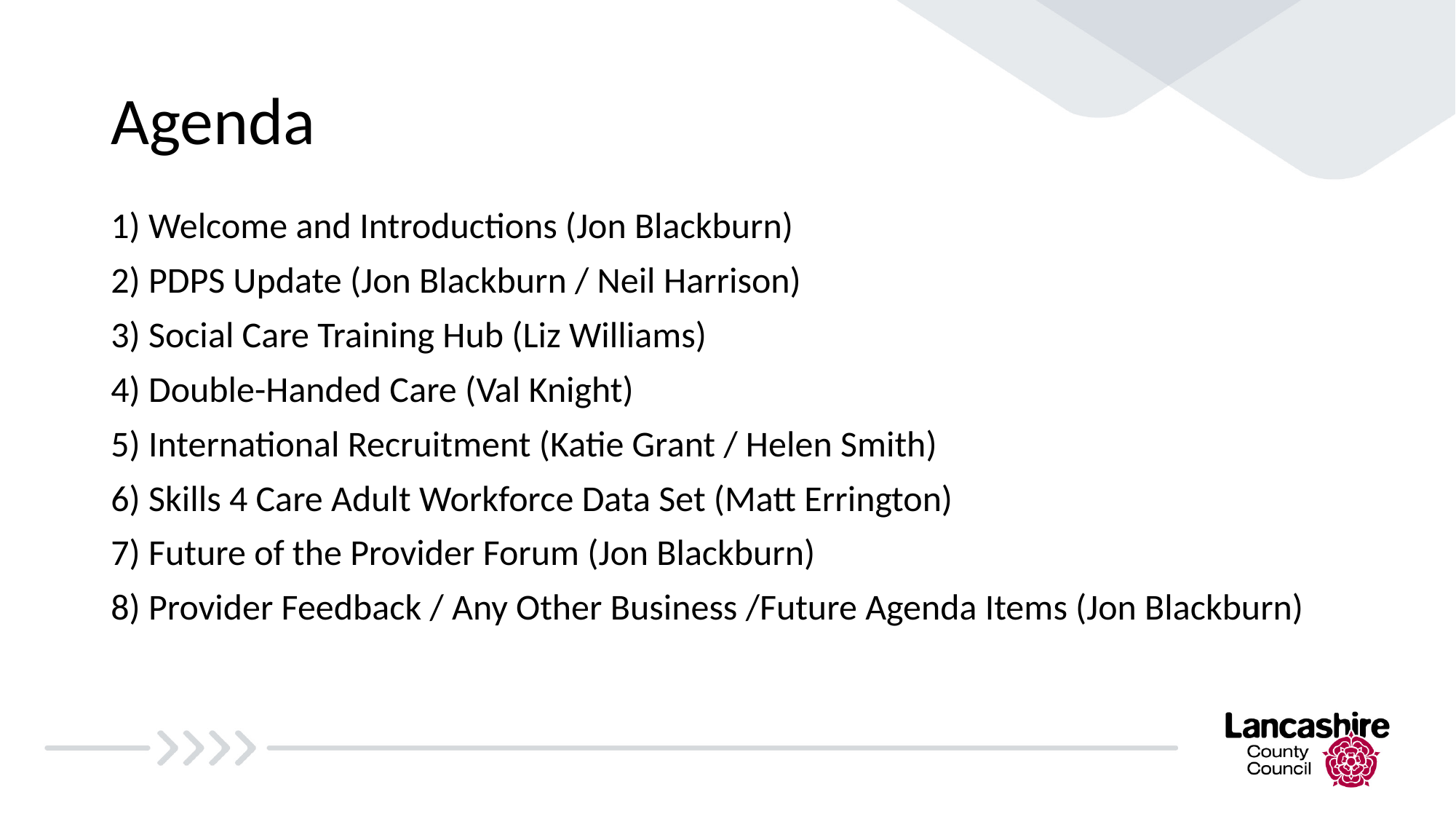

# Agenda
1) Welcome and Introductions (Jon Blackburn)
2) PDPS Update (Jon Blackburn / Neil Harrison)
3) Social Care Training Hub (Liz Williams)
4) Double-Handed Care (Val Knight)
5) International Recruitment (Katie Grant / Helen Smith)
6) Skills 4 Care Adult Workforce Data Set (Matt Errington)
7) Future of the Provider Forum (Jon Blackburn)
8) Provider Feedback / Any Other Business /Future Agenda Items (Jon Blackburn)